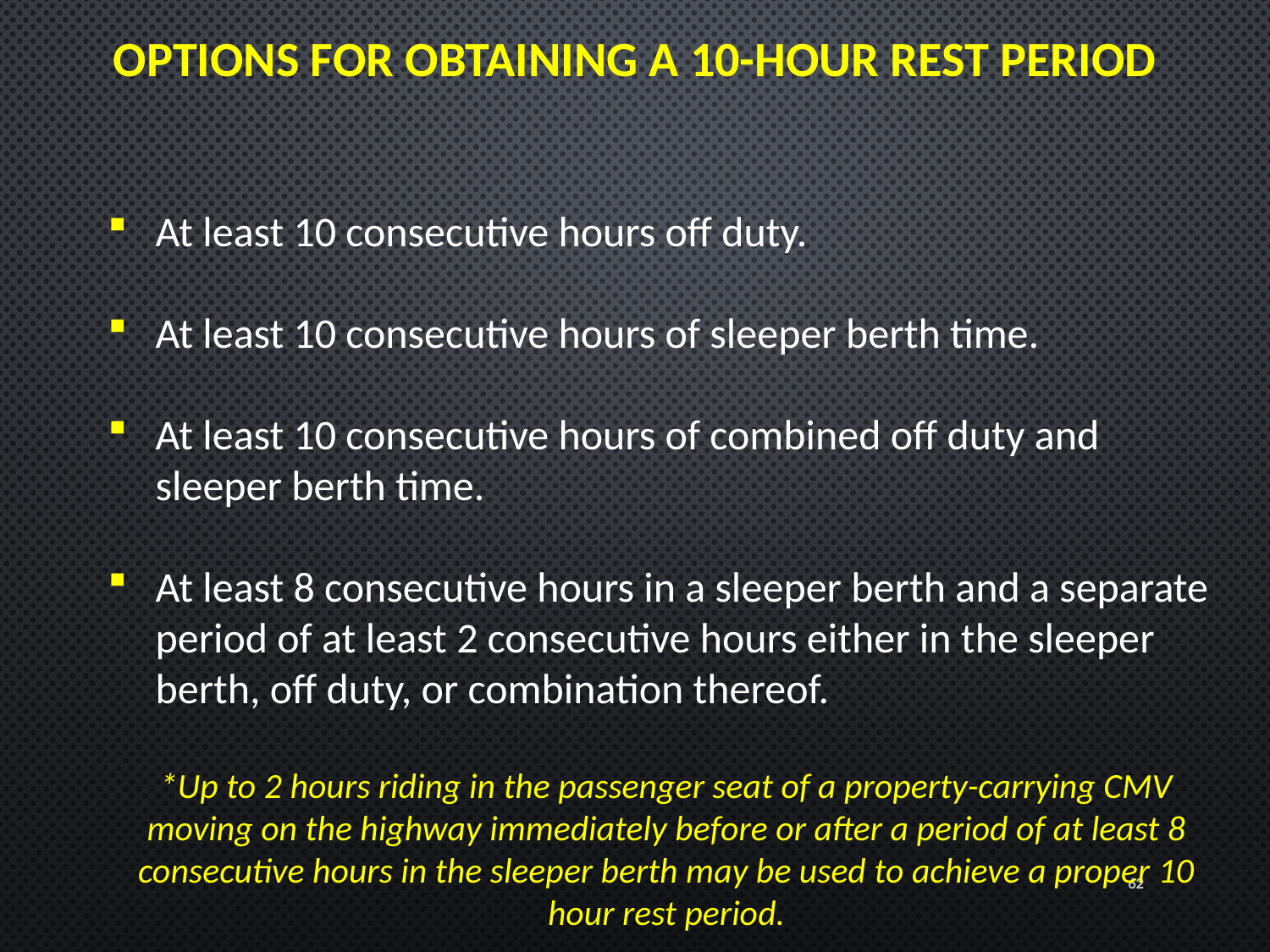

OPTIONS FOR OBTAINING A 10-HOUR REST PERIOD

At least 10 consecutive hours off duty.

At least 10 consecutive hours of sleeper berth time.

At least 10 consecutive hours of combined off duty and sleeper berth time.

At least 8 consecutive hours in a sleeper berth and a separate period of at least 2 consecutive hours either in the sleeper berth, off duty, or combination thereof.

*Up to 2 hours riding in the passenger seat of a property-carrying CMV moving on the highway immediately before or after a period of at least 8 consecutive hours in the sleeper berth may be used to achieve a proper 10 hour rest period.
62